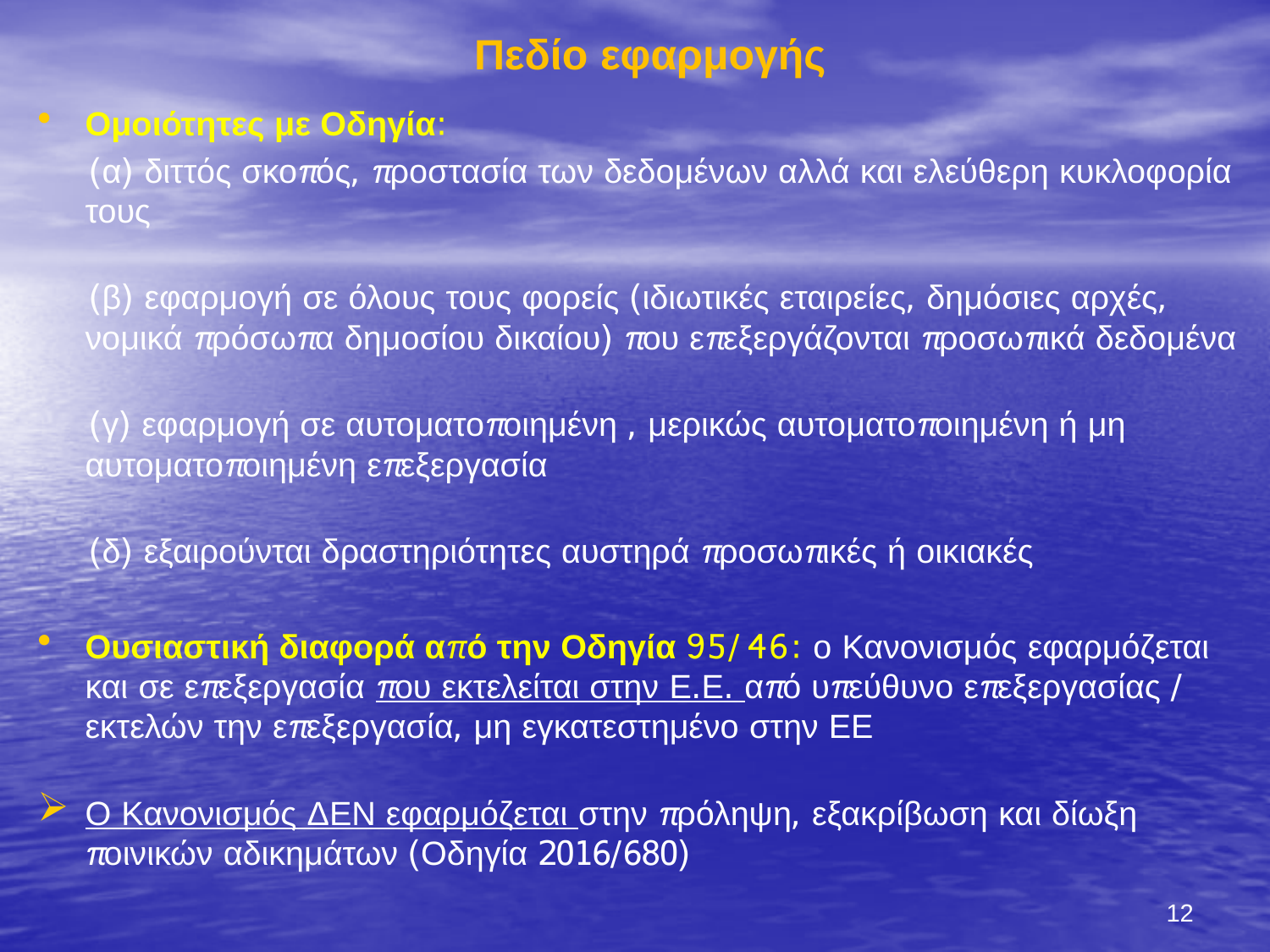

# Πεδίο εφαρμογής
Ομοιότητες με Οδηγία:
     (α) διττός σκοπός, προστασία των δεδομένων αλλά και ελεύθερη κυκλοφορία τους

     (β) εφαρμογή σε όλους τους φορείς (ιδιωτικές εταιρείες, δημόσιες αρχές, νομικά πρόσωπα δημοσίου δικαίου) που επεξεργάζονται προσωπικά δεδομένα

     (γ) εφαρμογή σε αυτοματοποιημένη , μερικώς αυτοματοποιημένη ή μη αυτοματοποιημένη επεξεργασία

     (δ) εξαιρούνται δραστηριότητες αυστηρά προσωπικές ή οικιακές

Ουσιαστική διαφορά από την Οδηγία 95/46: ο Κανονισμός εφαρμόζεται και σε επεξεργασία που εκτελείται στην Ε.Ε. από υπεύθυνο επεξεργασίας / εκτελών την επεξεργασία, μη εγκατεστημένο στην ΕΕ

Ο Κανονισμός ΔΕΝ εφαρμόζεται στην πρόληψη, εξακρίβωση και δίωξη ποινικών αδικημάτων (Οδηγία 2016/680)

12